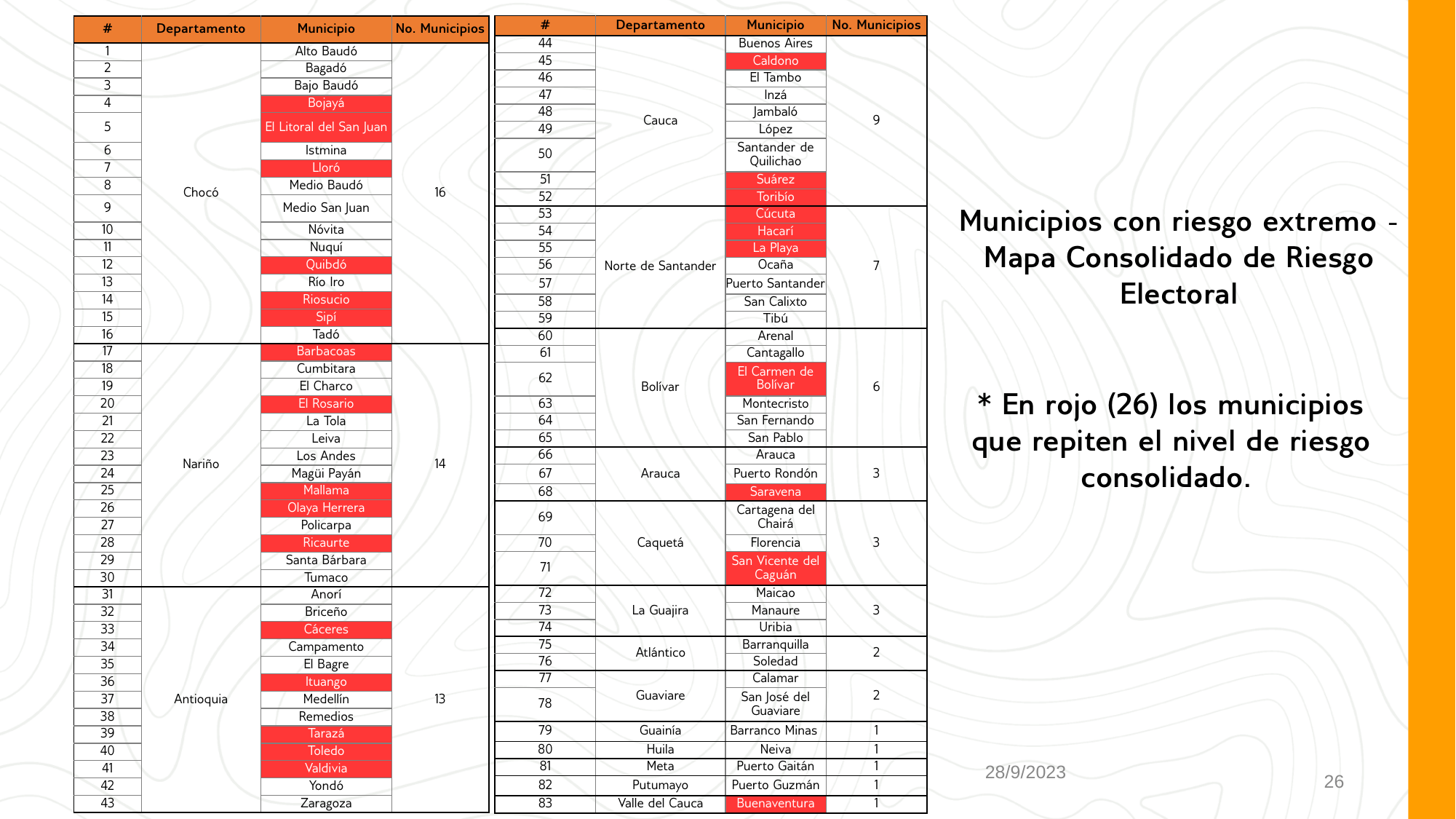

| # | Departamento | Municipio | No. Municipios |
| --- | --- | --- | --- |
| 44 | Cauca | Buenos Aires | 9 |
| 45 |  | Caldono |  |
| 46 |  | El Tambo |  |
| 47 |  | Inzá |  |
| 48 |  | Jambaló |  |
| 49 |  | López |  |
| 50 |  | Santander de Quilichao |  |
| 51 |  | Suárez |  |
| 52 |  | Toribío |  |
| 53 | Norte de Santander | Cúcuta | 7 |
| 54 |  | Hacarí |  |
| 55 |  | La Playa |  |
| 56 |  | Ocaña |  |
| 57 |  | Puerto Santander |  |
| 58 |  | San Calixto |  |
| 59 |  | Tibú |  |
| 60 | Bolívar | Arenal | 6 |
| 61 |  | Cantagallo |  |
| 62 |  | El Carmen de Bolívar |  |
| 63 |  | Montecristo |  |
| 64 |  | San Fernando |  |
| 65 |  | San Pablo |  |
| 66 | Arauca | Arauca | 3 |
| 67 |  | Puerto Rondón |  |
| 68 |  | Saravena |  |
| 69 | Caquetá | Cartagena del Chairá | 3 |
| 70 |  | Florencia |  |
| 71 |  | San Vicente del Caguán |  |
| 72 | La Guajira | Maicao | 3 |
| 73 |  | Manaure |  |
| 74 |  | Uribia |  |
| 75 | Atlántico | Barranquilla | 2 |
| 76 |  | Soledad |  |
| 77 | Guaviare | Calamar | 2 |
| 78 |  | San José del Guaviare |  |
| 79 | Guainía | Barranco Minas | 1 |
| 80 | Huila | Neiva | 1 |
| 81 | Meta | Puerto Gaitán | 1 |
| 82 | Putumayo | Puerto Guzmán | 1 |
| 83 | Valle del Cauca | Buenaventura | 1 |
| # | Departamento | Municipio | No. Municipios |
| --- | --- | --- | --- |
| 1 | Chocó | Alto Baudó | 16 |
| 2 |  | Bagadó |  |
| 3 |  | Bajo Baudó |  |
| 4 |  | Bojayá |  |
| 5 |  | El Litoral del San Juan |  |
| 6 |  | Istmina |  |
| 7 |  | Lloró |  |
| 8 |  | Medio Baudó |  |
| 9 |  | Medio San Juan |  |
| 10 |  | Nóvita |  |
| 11 |  | Nuquí |  |
| 12 |  | Quibdó |  |
| 13 |  | Río Iro |  |
| 14 |  | Riosucio |  |
| 15 |  | Sipí |  |
| 16 |  | Tadó |  |
| 17 | Nariño | Barbacoas | 14 |
| 18 |  | Cumbitara |  |
| 19 |  | El Charco |  |
| 20 |  | El Rosario |  |
| 21 |  | La Tola |  |
| 22 |  | Leiva |  |
| 23 |  | Los Andes |  |
| 24 |  | Magüi Payán |  |
| 25 |  | Mallama |  |
| 26 |  | Olaya Herrera |  |
| 27 |  | Policarpa |  |
| 28 |  | Ricaurte |  |
| 29 |  | Santa Bárbara |  |
| 30 |  | Tumaco |  |
| 31 | Antioquia | Anorí | 13 |
| 32 |  | Briceño |  |
| 33 |  | Cáceres |  |
| 34 |  | Campamento |  |
| 35 |  | El Bagre |  |
| 36 |  | Ituango |  |
| 37 |  | Medellín |  |
| 38 |  | Remedios |  |
| 39 |  | Tarazá |  |
| 40 |  | Toledo |  |
| 41 |  | Valdivia |  |
| 42 |  | Yondó |  |
| 43 |  | Zaragoza |  |
Municipios con riesgo extremo - Mapa Consolidado de Riesgo Electoral
* En rojo (26) los municipios que repiten el nivel de riesgo consolidado.
28/9/2023
26